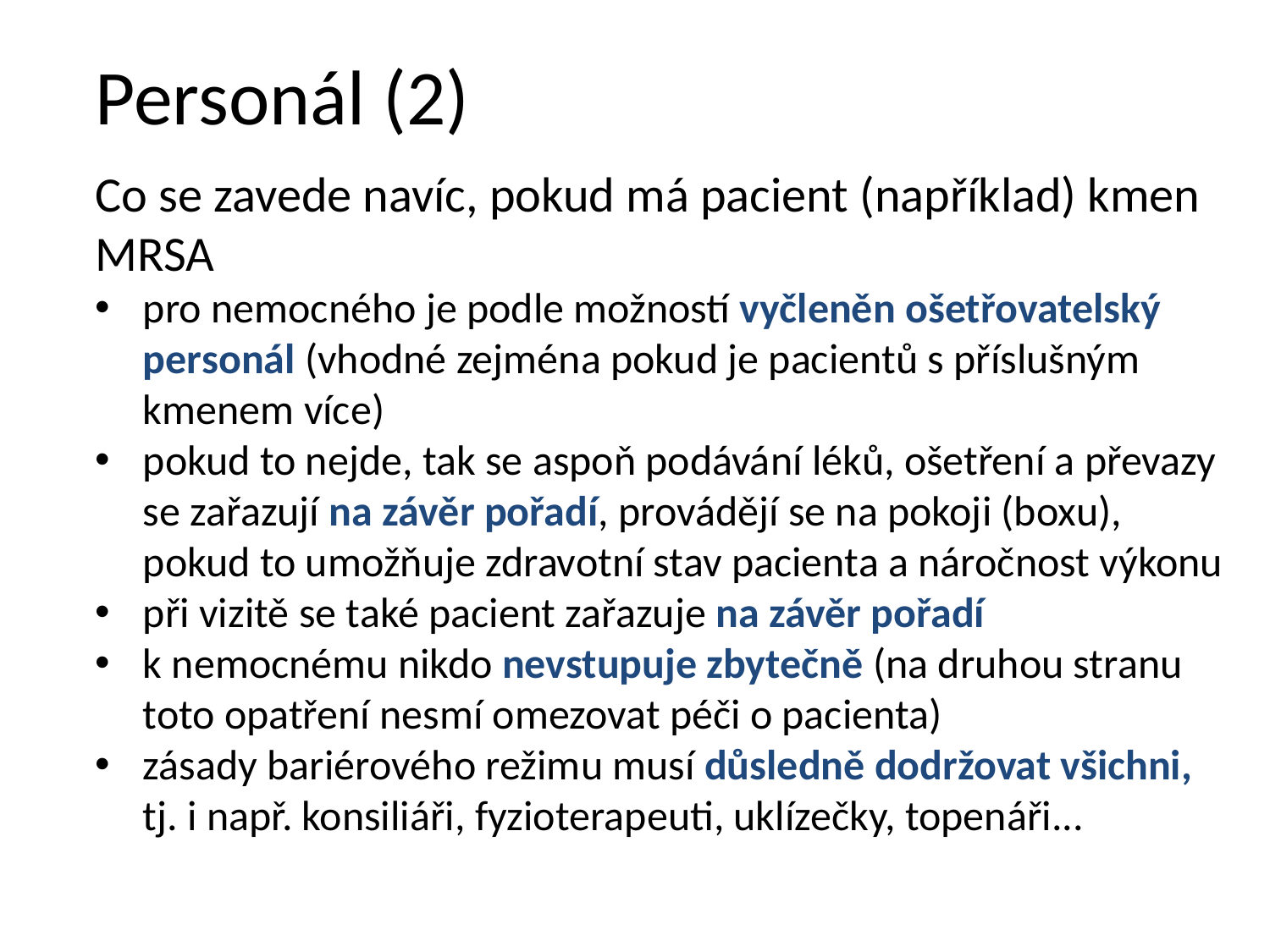

# Personál (2)
Co se zavede navíc, pokud má pacient (například) kmen MRSA
pro nemocného je podle možností vyčleněn ošetřovatelský personál (vhodné zejména pokud je pacientů s příslušným kmenem více)
pokud to nejde, tak se aspoň podávání léků, ošetření a převazy se zařazují na závěr pořadí, provádějí se na pokoji (boxu), pokud to umožňuje zdravotní stav pacienta a náročnost výkonu
při vizitě se také pacient zařazuje na závěr pořadí
k nemocnému nikdo nevstupuje zbytečně (na druhou stranu toto opatření nesmí omezovat péči o pacienta)
zásady bariérového režimu musí důsledně dodržovat všichni, tj. i např. konsiliáři, fyzioterapeuti, uklízečky, topenáři...